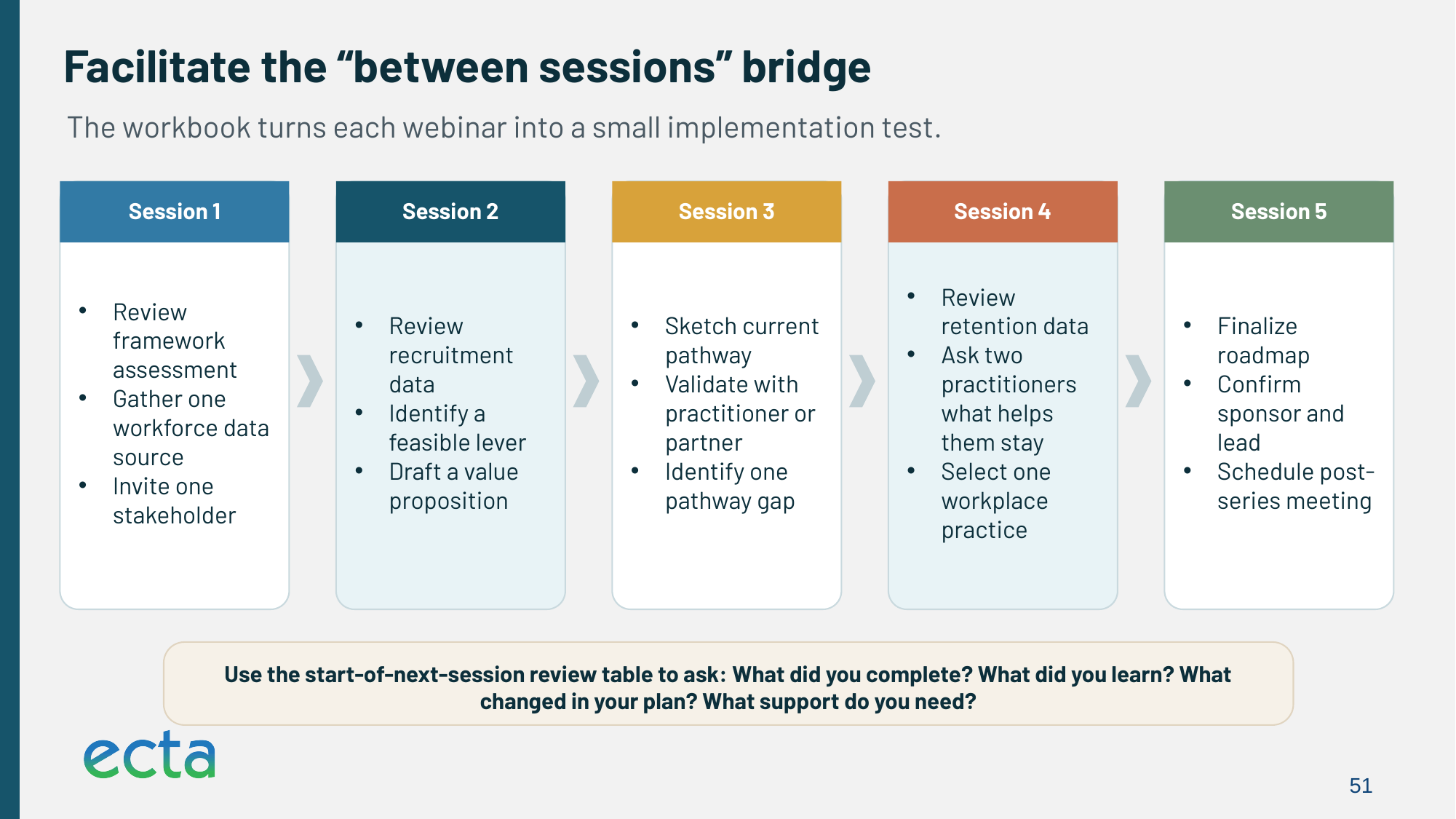

Facilitate the “between sessions” bridge
The workbook turns each webinar into a small implementation test.

Session 1
Session 2
Session 3
Session 4
Session 5
Review framework assessment
Gather one workforce data source
Invite one stakeholder
Review recruitment data
Identify a feasible lever
Draft a value proposition
Sketch current pathway
Validate with practitioner or partner
Identify one pathway gap
Review retention data
Ask two practitioners what helps them stay
Select one workplace practice
Finalize roadmap
Confirm sponsor and lead
Schedule post-series meeting

Use the start-of-next-session review table to ask: What did you complete? What did you learn? What changed in your plan? What support do you need?
51